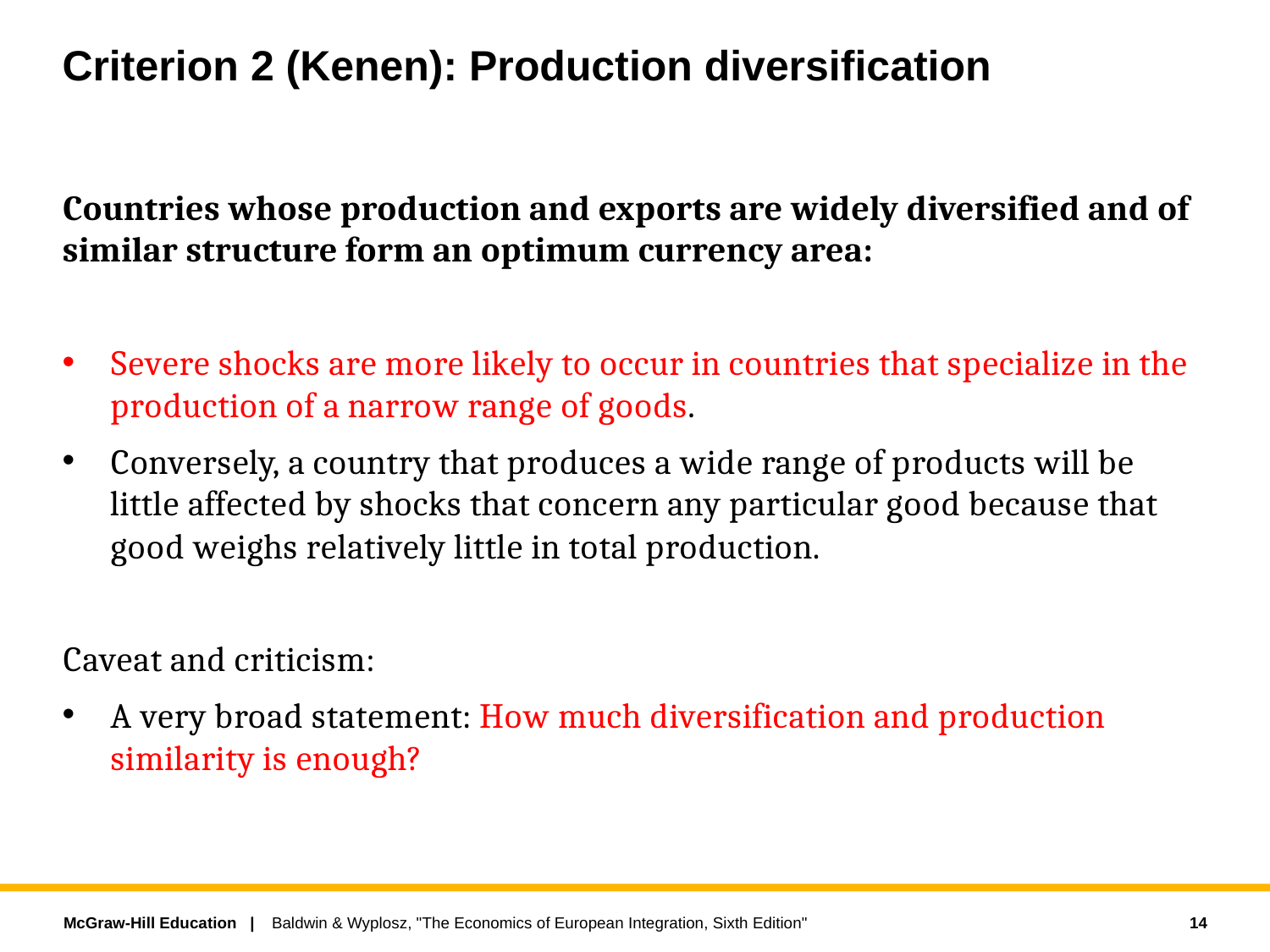

# Criterion 2 (Kenen): Production diversification
Countries whose production and exports are widely diversified and of similar structure form an optimum currency area:

Severe shocks are more likely to occur in countries that specialize in the production of a narrow range of goods.
Conversely, a country that produces a wide range of products will be little affected by shocks that concern any particular good because that good weighs relatively little in total production.

Caveat and criticism:
A very broad statement: How much diversification and production similarity is enough?

14
Baldwin & Wyplosz, "The Economics of European Integration, Sixth Edition"